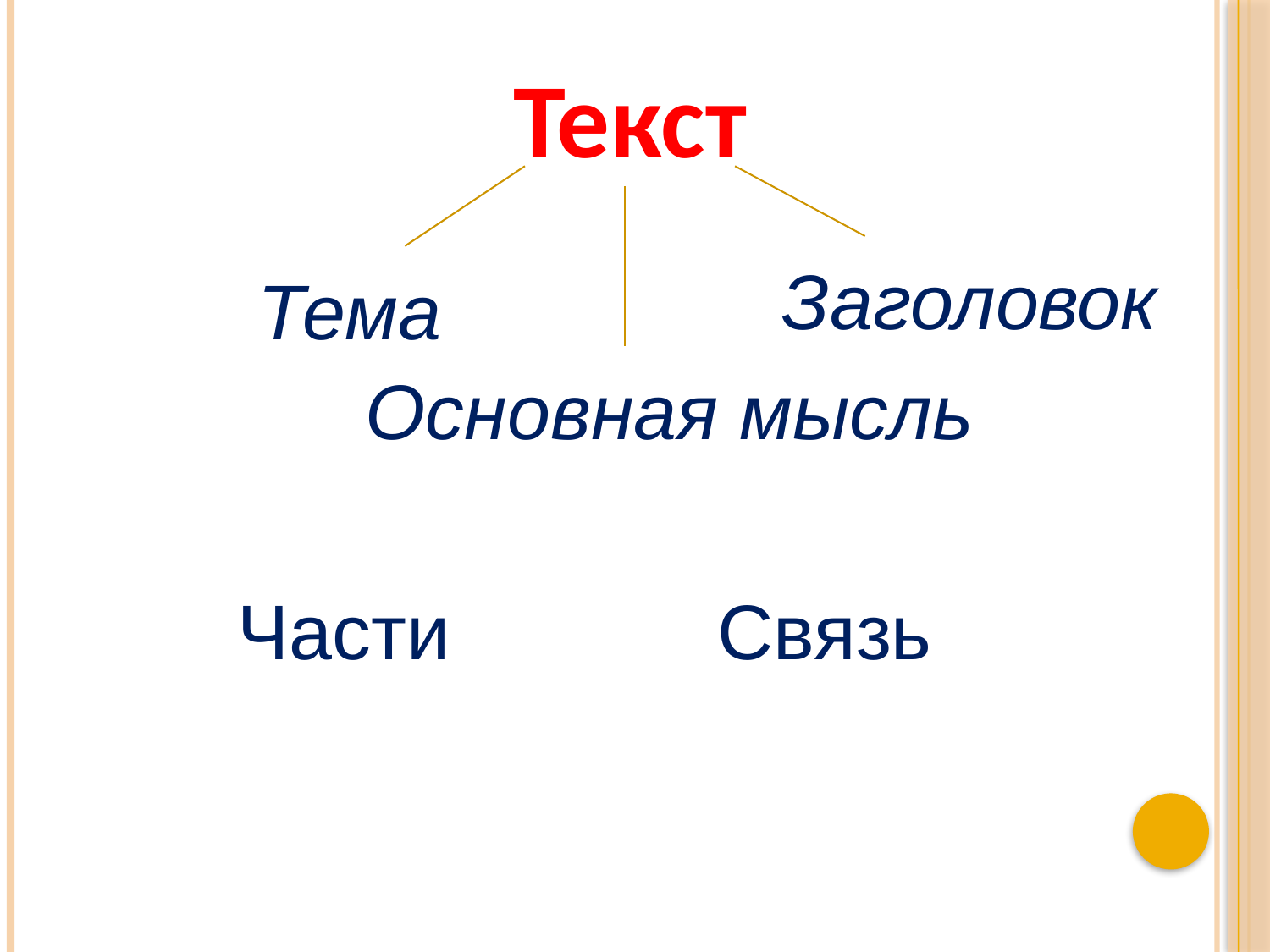

Текст
Заголовок
Тема
Основная мысль
Части
Связь